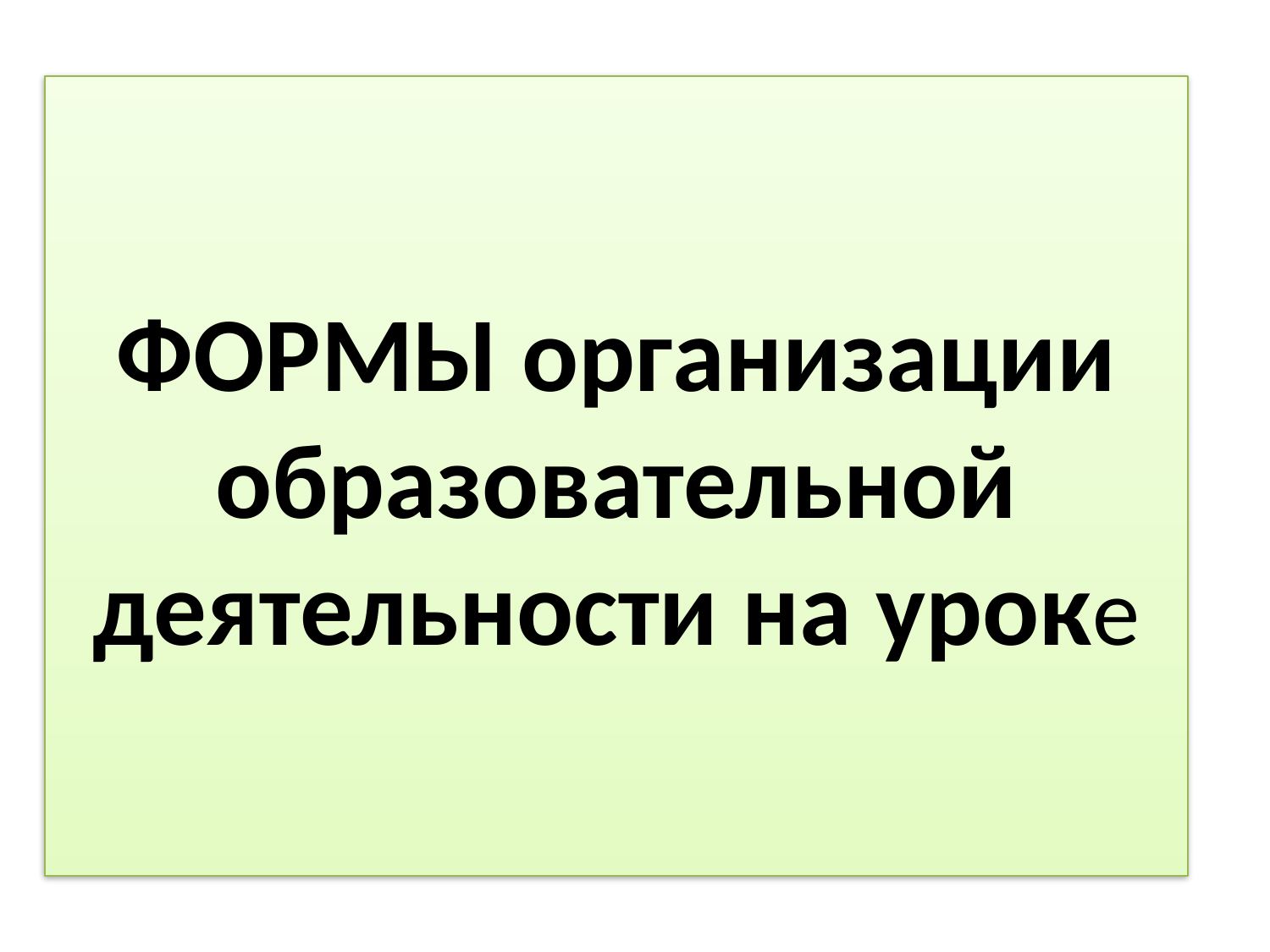

# ФОРМЫ организации образовательной деятельности на уроке